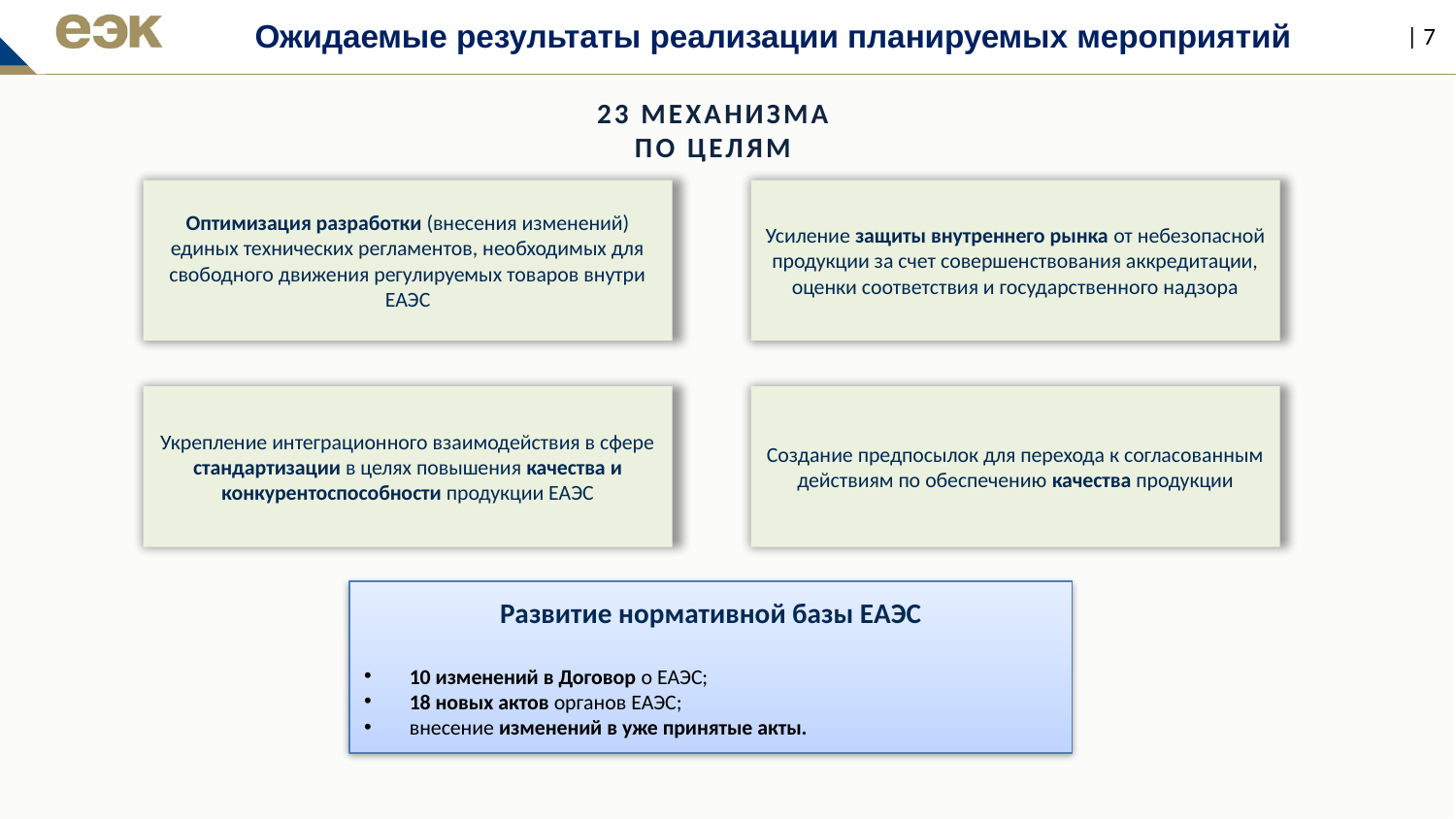

Ожидаемые результаты реализации планируемых мероприятий
| 7
23 МЕХАНИЗМА
ПО ЦЕЛЯМ

Оптимизация разработки (внесения изменений) единых технических регламентов, необходимых для свободного движения регулируемых товаров внутри ЕАЭС

Усиление защиты внутреннего рынка от небезопасной продукции за счет совершенствования аккредитации, оценки соответствия и государственного надзора
Укрепление интеграционного взаимодействия в сфере стандартизации в целях повышения качества и конкурентоспособности продукции ЕАЭС
Создание предпосылок для перехода к согласованным действиям по обеспечению качества продукции
Развитие нормативной базы ЕАЭС

10 изменений в Договор о ЕАЭС;
18 новых актов органов ЕАЭС;
внесение изменений в уже принятые акты.